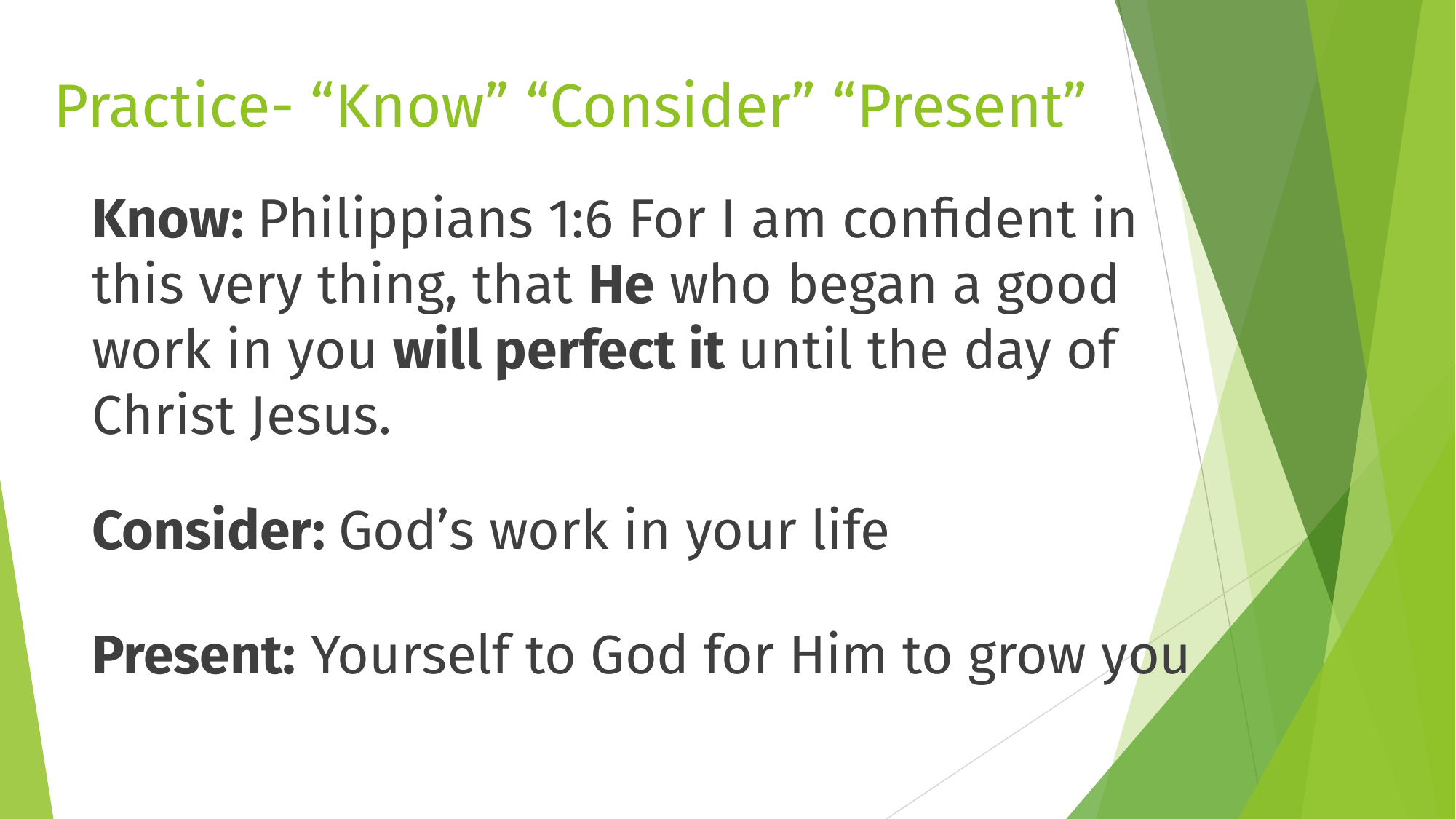

# Practice- “Know” “Consider” “Present”
Know: Philippians 1:6 For I am confident in this very thing, that He who began a good work in you will perfect it until the day of Christ Jesus.
Consider: God’s work in your life
Present: Yourself to God for Him to grow you